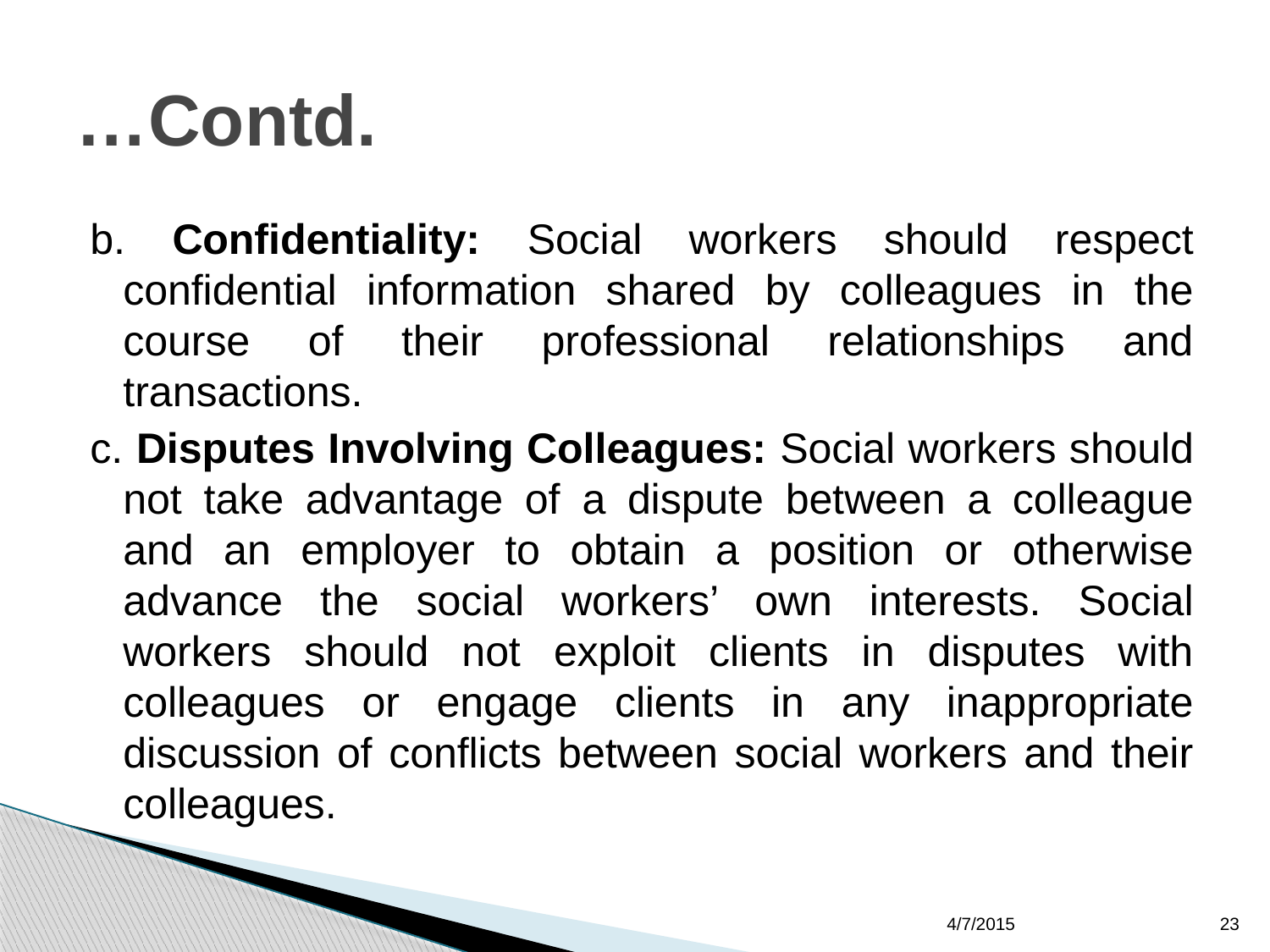

# …Contd.
b. Confidentiality: Social workers should respect confidential information shared by colleagues in the course of their professional relationships and transactions.
c. Disputes Involving Colleagues: Social workers should not take advantage of a dispute between a colleague and an employer to obtain a position or otherwise advance the social workers’ own interests. Social workers should not exploit clients in disputes with colleagues or engage clients in any inappropriate discussion of conflicts between social workers and their colleagues.
4/7/2015
23